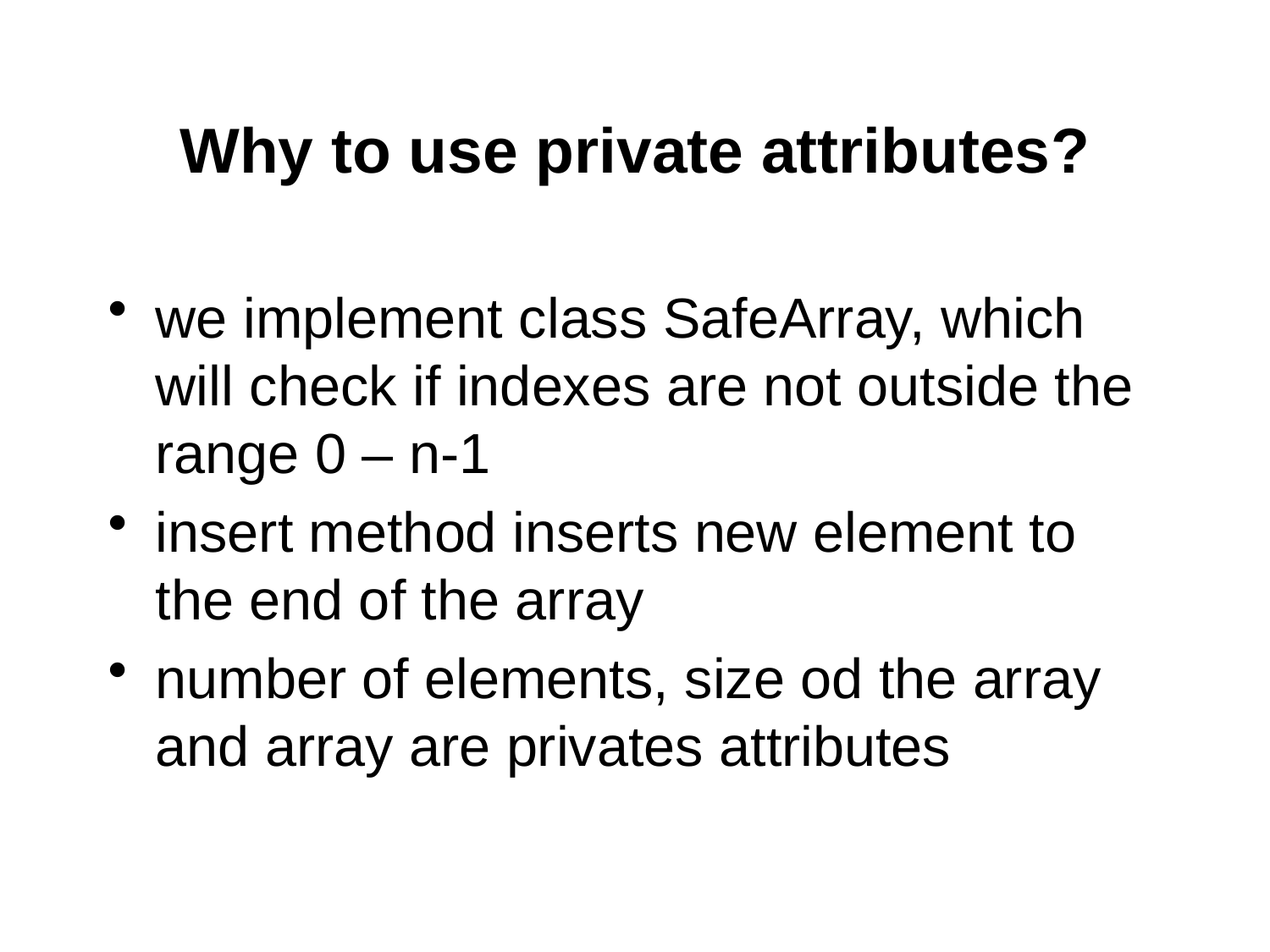

# Why to use private attributes?
we implement class SafeArray, which will check if indexes are not outside the range 0 – n-1
insert method inserts new element to the end of the array
number of elements, size od the array and array are privates attributes